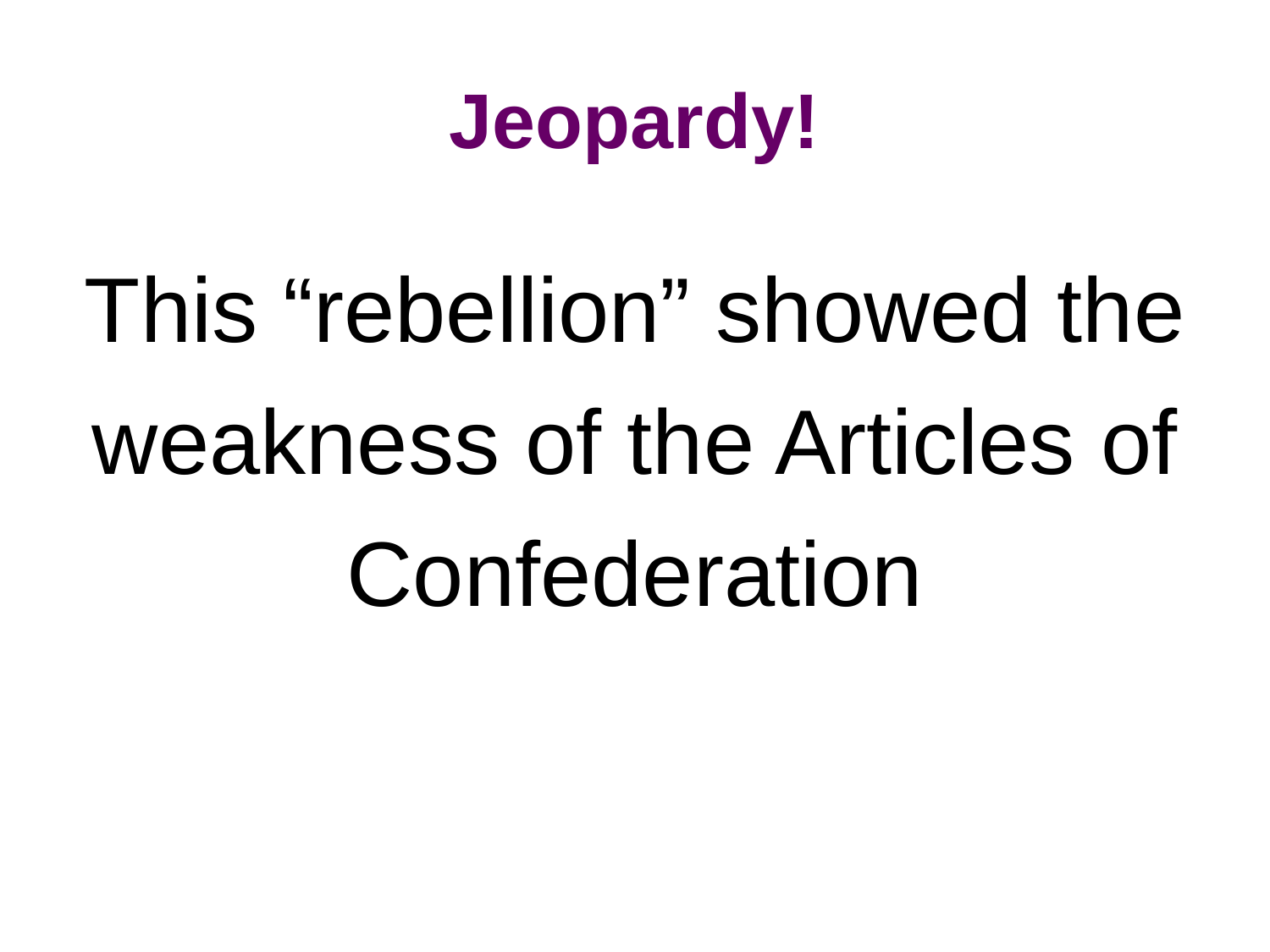

# Jeopardy!
This “rebellion” showed the weakness of the Articles of Confederation